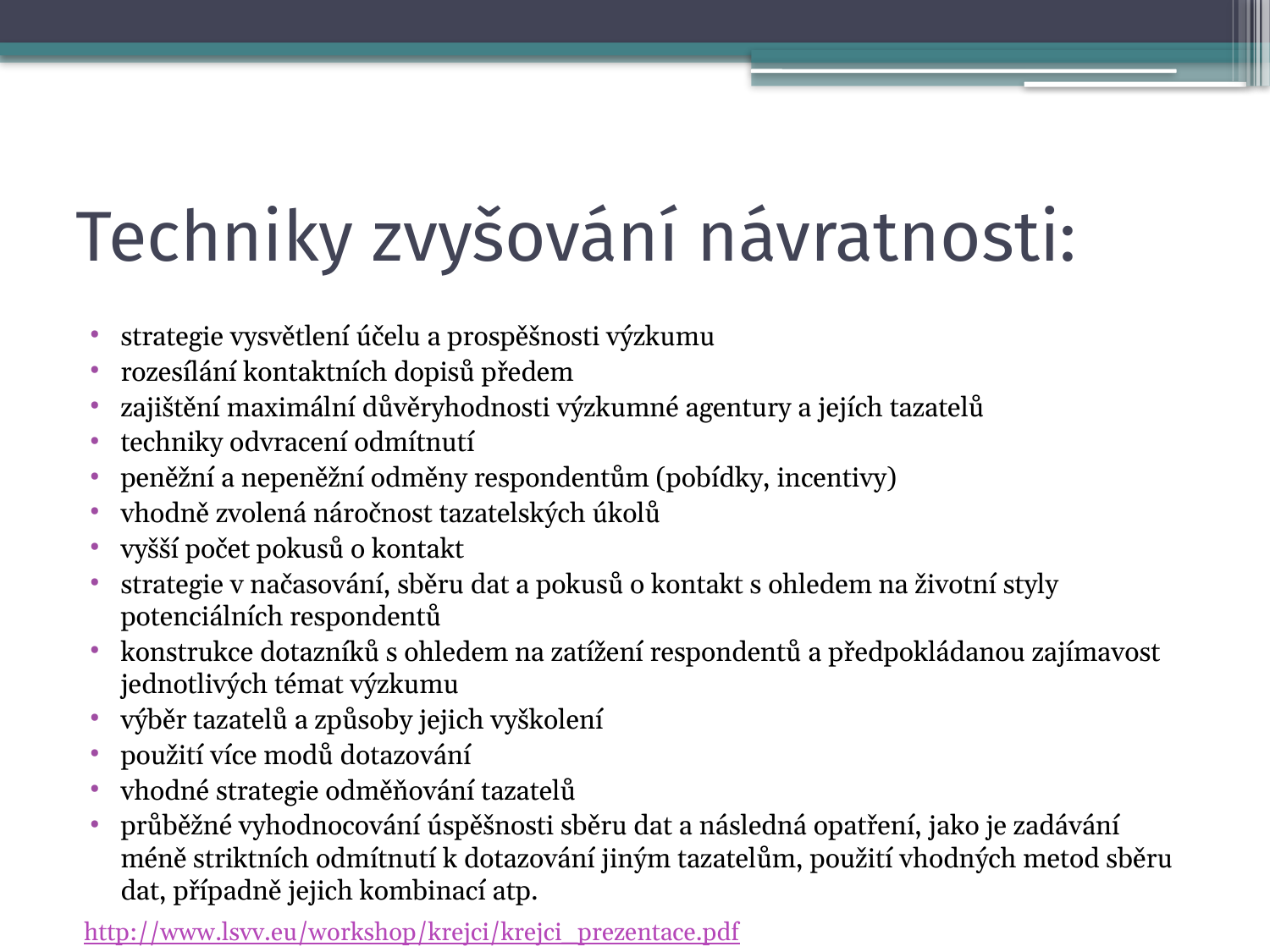

# Techniky zvyšování návratnosti:
strategie vysvětlení účelu a prospěšnosti výzkumu
rozesílání kontaktních dopisů předem
zajištění maximální důvěryhodnosti výzkumné agentury a jejích tazatelů
techniky odvracení odmítnutí
peněžní a nepeněžní odměny respondentům (pobídky, incentivy)
vhodně zvolená náročnost tazatelských úkolů
vyšší počet pokusů o kontakt
strategie v načasování, sběru dat a pokusů o kontakt s ohledem na životní styly potenciálních respondentů
konstrukce dotazníků s ohledem na zatížení respondentů a předpokládanou zajímavost jednotlivých témat výzkumu
výběr tazatelů a způsoby jejich vyškolení
použití více modů dotazování
vhodné strategie odměňování tazatelů
průběžné vyhodnocování úspěšnosti sběru dat a následná opatření, jako je zadávání méně striktních odmítnutí k dotazování jiným tazatelům, použití vhodných metod sběru dat, případně jejich kombinací atp.
http://www.lsvv.eu/workshop/krejci/krejci_prezentace.pdf